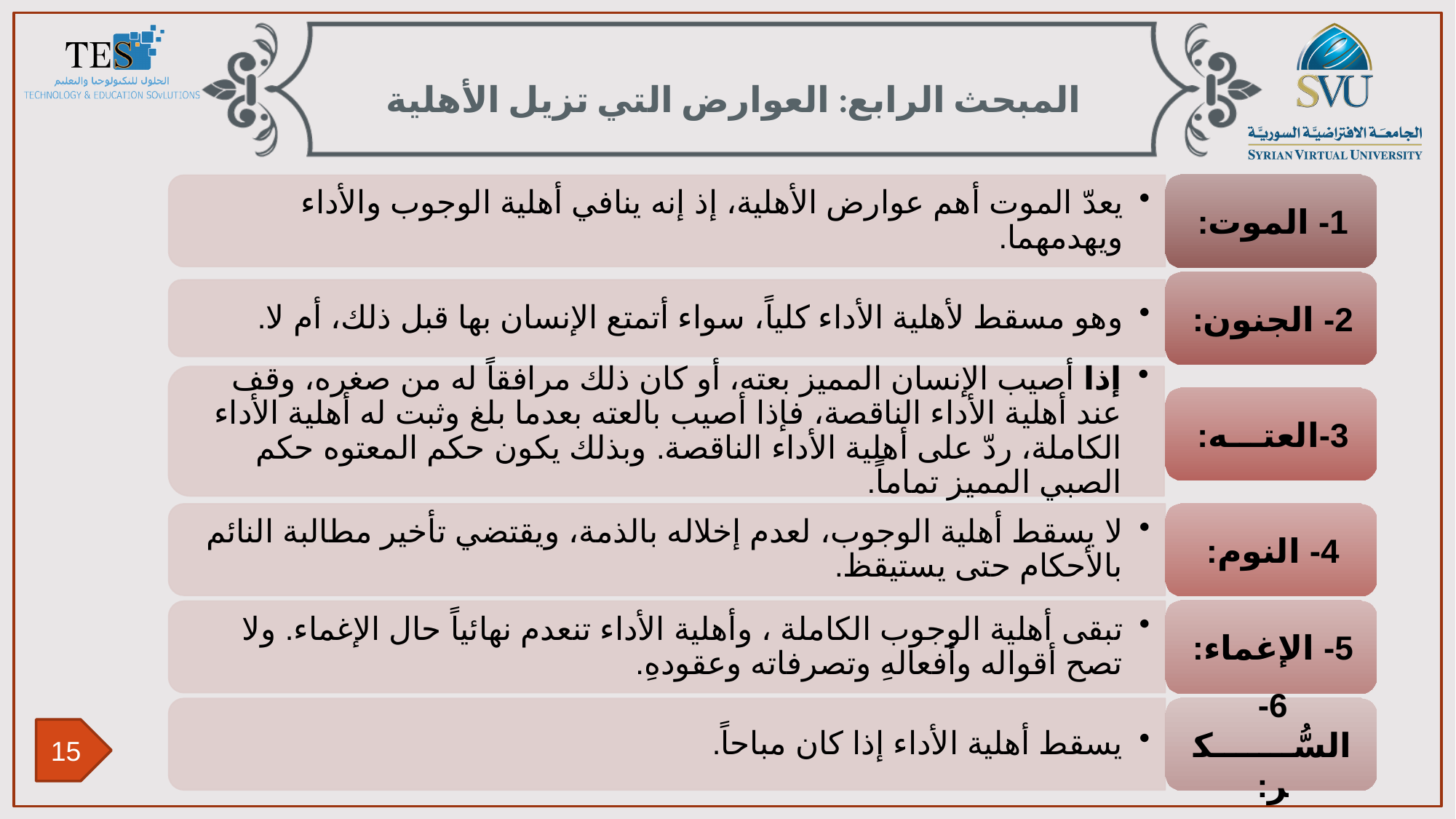

المبحث الرابع: العوارض التي تزيل الأهلية
يعدّ الموت أهم عوارض الأهلية، إذ إنه ينافي أهلية الوجوب والأداء ويهدمهما.
1- الموت:
وهو مسقط لأهلية الأداء كلياً، سواء أتمتع الإنسان بها قبل ذلك، أم لا.
2- الجنون:
إذا أصيب الإنسان المميز بعته، أو كان ذلك مرافقاً له من صغره، وقف عند أهلية الأداء الناقصة، فإذا أصيب بالعته بعدما بلغ وثبت له أهلية الأداء الكاملة، ردّ على أهلية الأداء الناقصة. وبذلك يكون حكم المعتوه حكم الصبي المميز تماماً.
3-العتـــه:
لا يسقط أهلية الوجوب، لعدم إخلاله بالذمة، ويقتضي تأخير مطالبة النائم بالأحكام حتى يستيقظ.
4- النوم:
تبقى أهلية الوجوب الكاملة ، وأهلية الأداء تنعدم نهائياً حال الإغماء. ولا تصح أقواله وأفعالهِ وتصرفاته وعقودهِ.
5- الإغماء:
يسقط أهلية الأداء إذا كان مباحاً.
6- السُّـــــــكر: